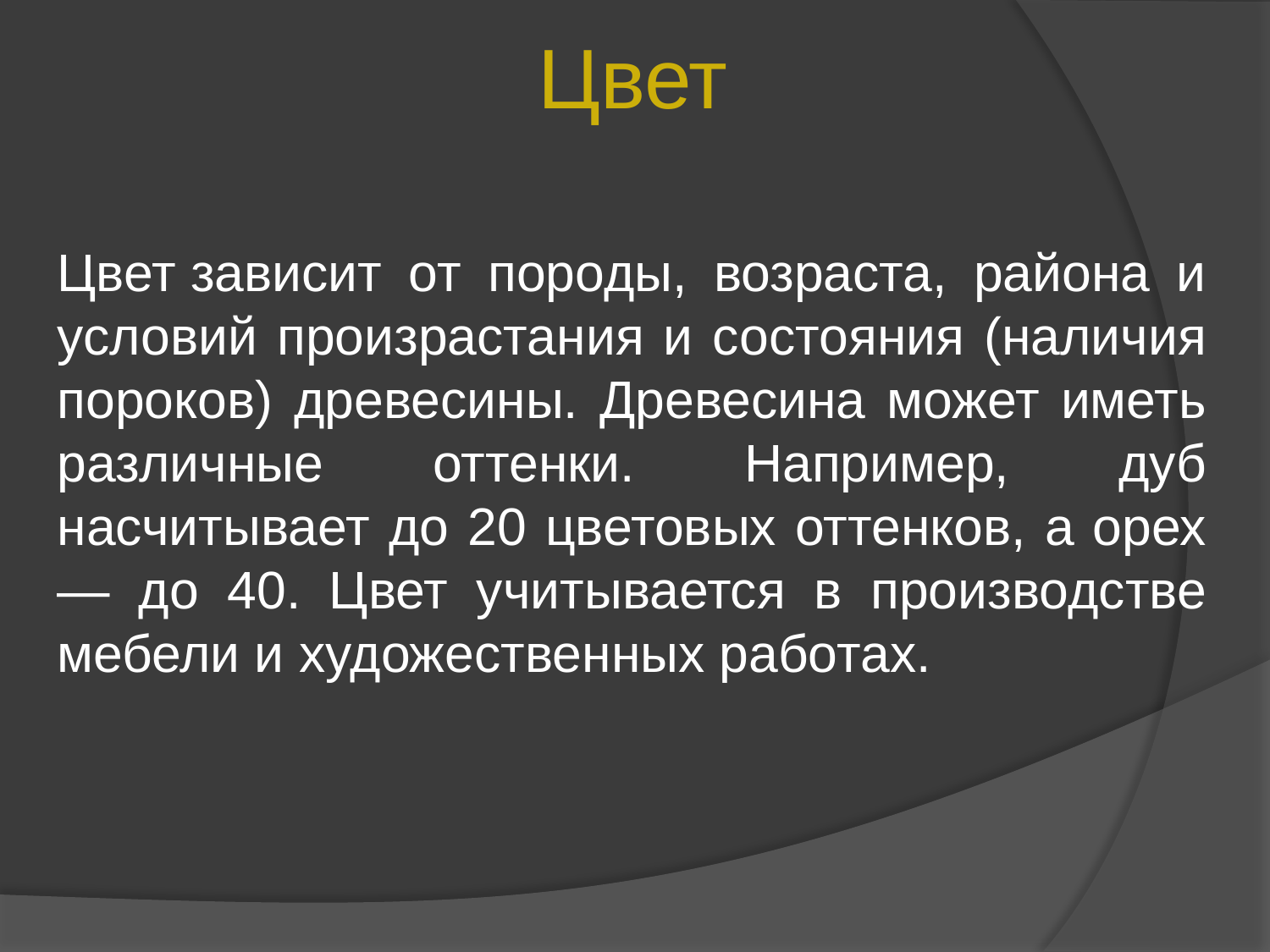

# Цвет

Цвет зависит от породы, возраста, района и условий произрастания и состояния (наличия пороков) древесины. Древесина может иметь различные оттенки. Например, дуб насчитывает до 20 цветовых оттенков, а орех — до 40. Цвет учитывается в производстве мебели и художественных работах.